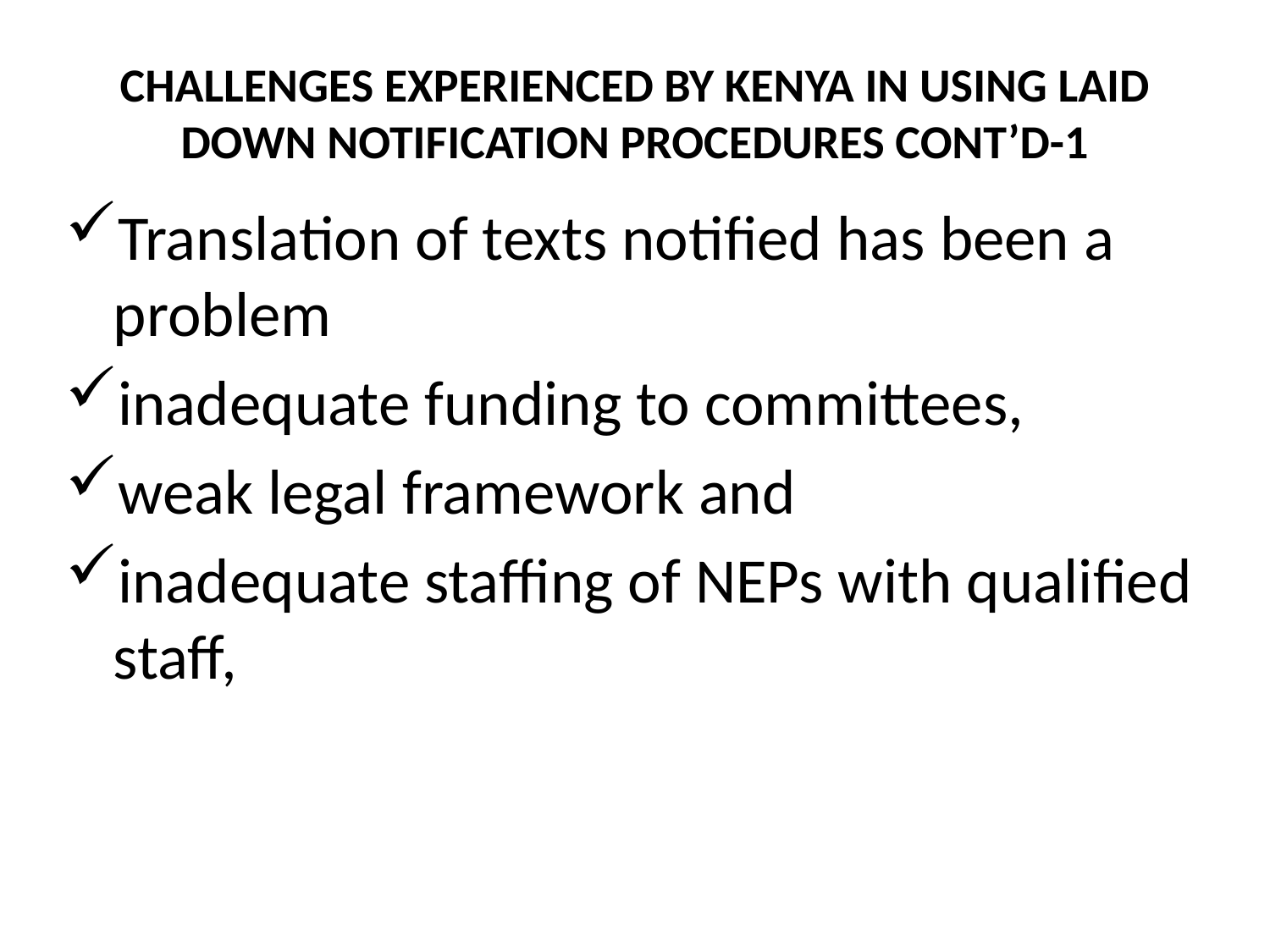

# CHALLENGES EXPERIENCED BY KENYA IN USING LAID DOWN NOTIFICATION PROCEDURES CONT’D-1
Translation of texts notified has been a problem
inadequate funding to committees,
weak legal framework and
inadequate staffing of NEPs with qualified staff,